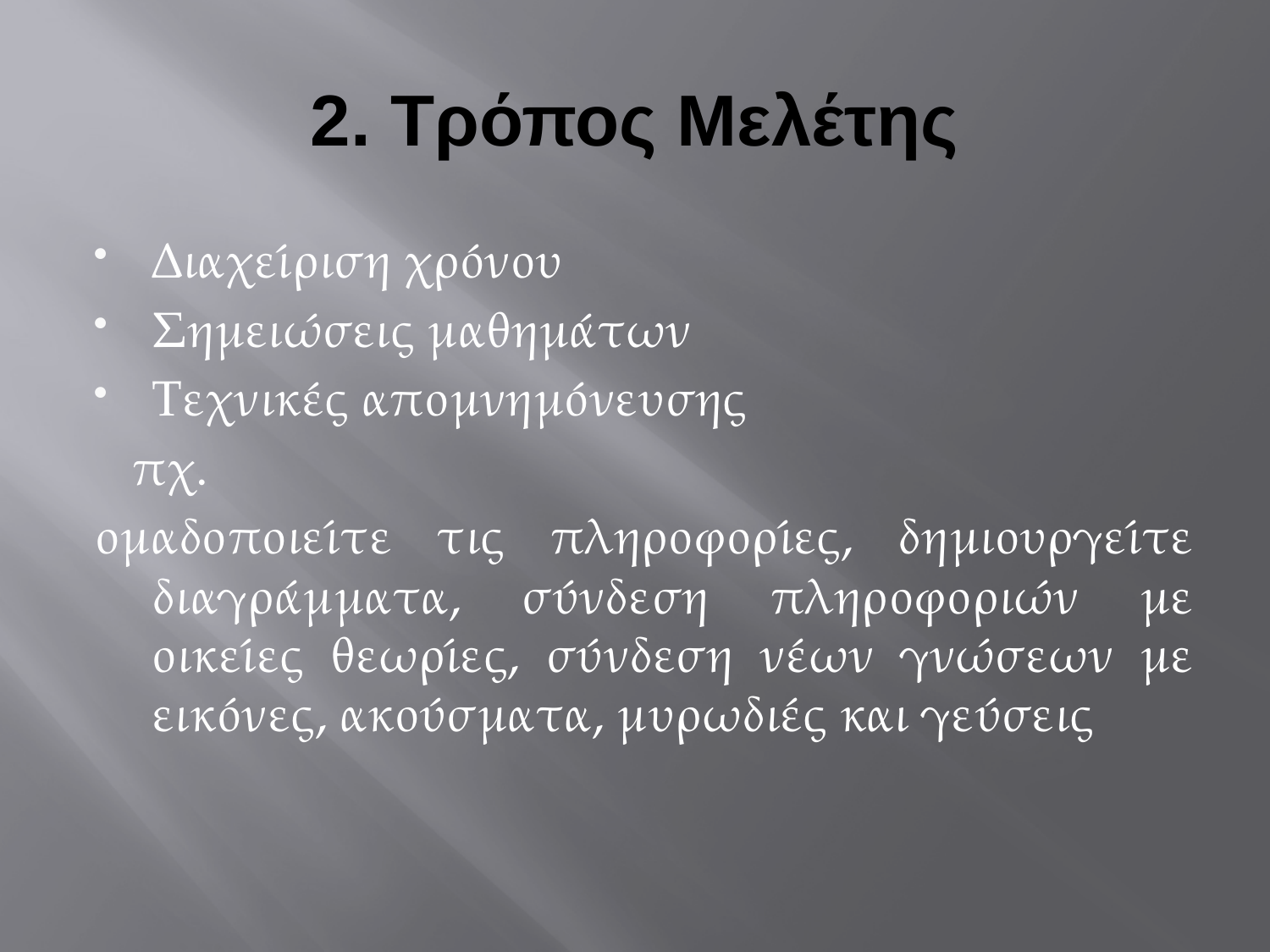

# 2. Τρόπος Μελέτης
Διαχείριση χρόνου
Σημειώσεις μαθημάτων
Τεχνικές απομνημόνευσης
   πχ.
ομαδοποιείτε τις πληροφορίες, δημιουργείτε διαγράμματα, σύνδεση πληροφοριών με οικείες θεωρίες, σύνδεση νέων γνώσεων με εικόνες, ακούσματα, μυρωδιές και γεύσεις